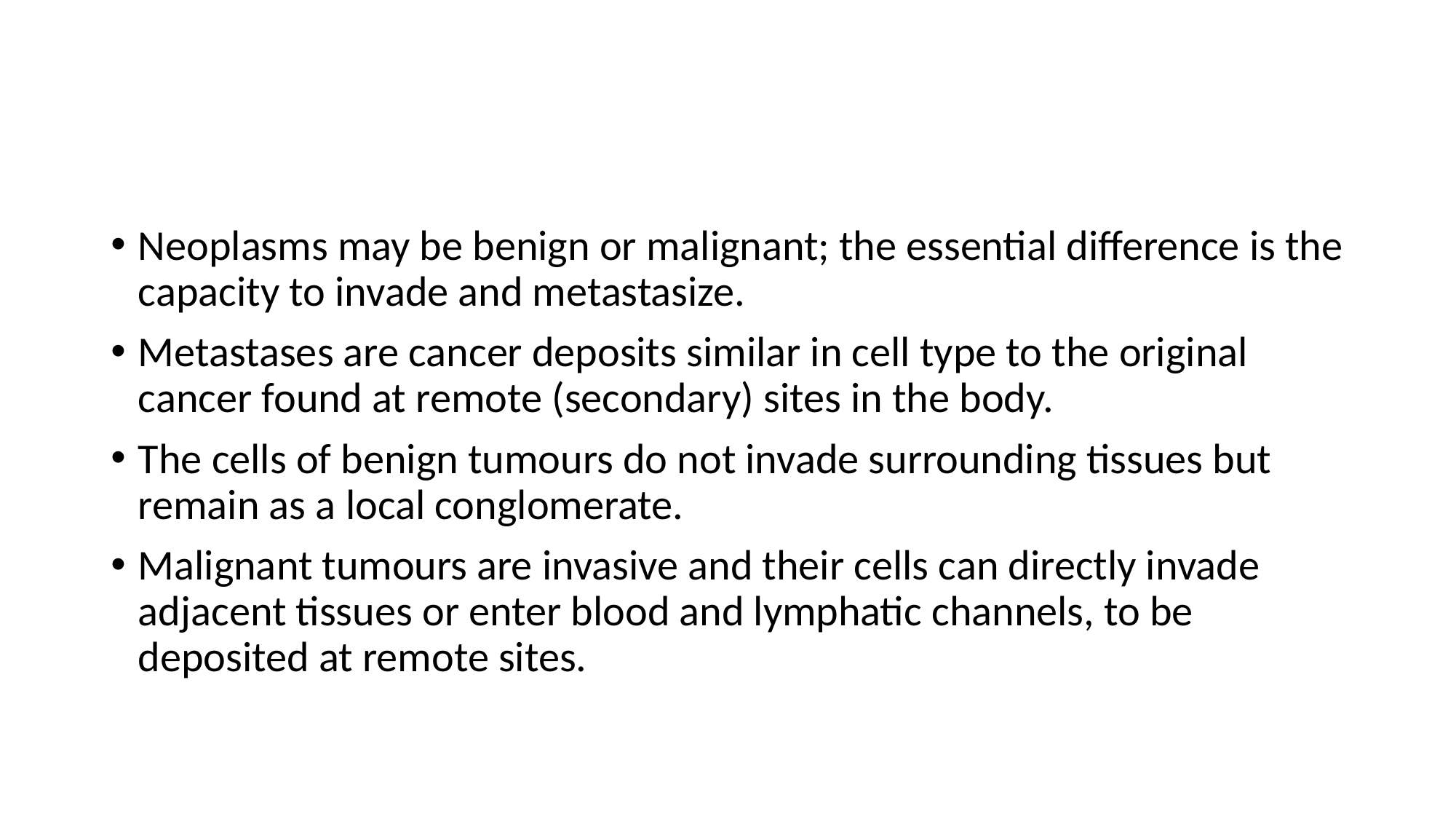

#
Neoplasms may be benign or malignant; the essential difference is the capacity to invade and metastasize.
Metastases are cancer deposits similar in cell type to the original cancer found at remote (secondary) sites in the body.
The cells of benign tumours do not invade surrounding tissues but remain as a local conglomerate.
Malignant tumours are invasive and their cells can directly invade adjacent tissues or enter blood and lymphatic channels, to be deposited at remote sites.